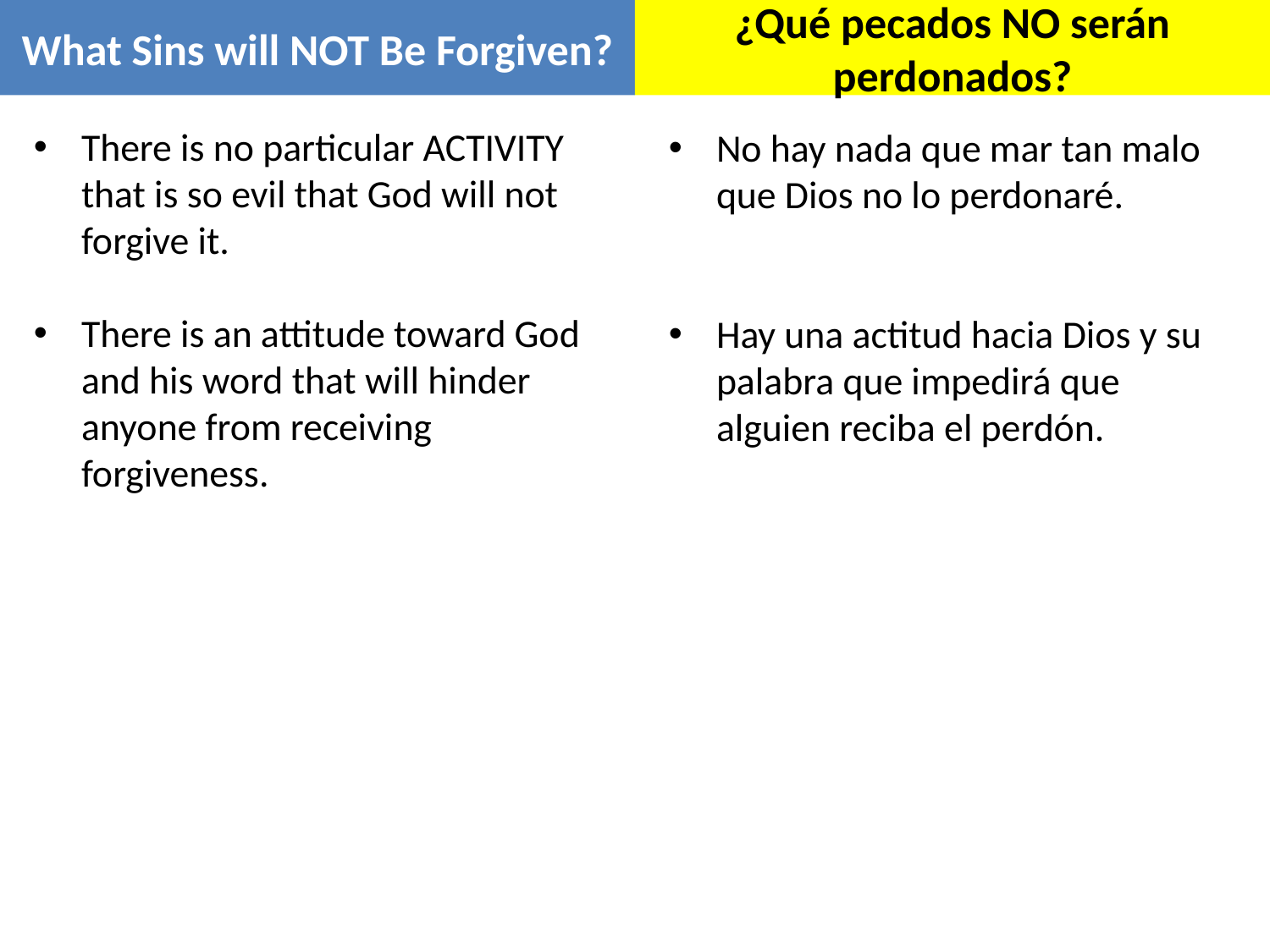

What Sins will NOT Be Forgiven?
¿Qué pecados NO serán perdonados?
There is no particular ACTIVITY that is so evil that God will not forgive it.

There is an attitude toward God and his word that will hinder anyone from receiving forgiveness.
No hay nada que mar tan malo que Dios no lo perdonaré.

Hay una actitud hacia Dios y su palabra que impedirá que alguien reciba el perdón.